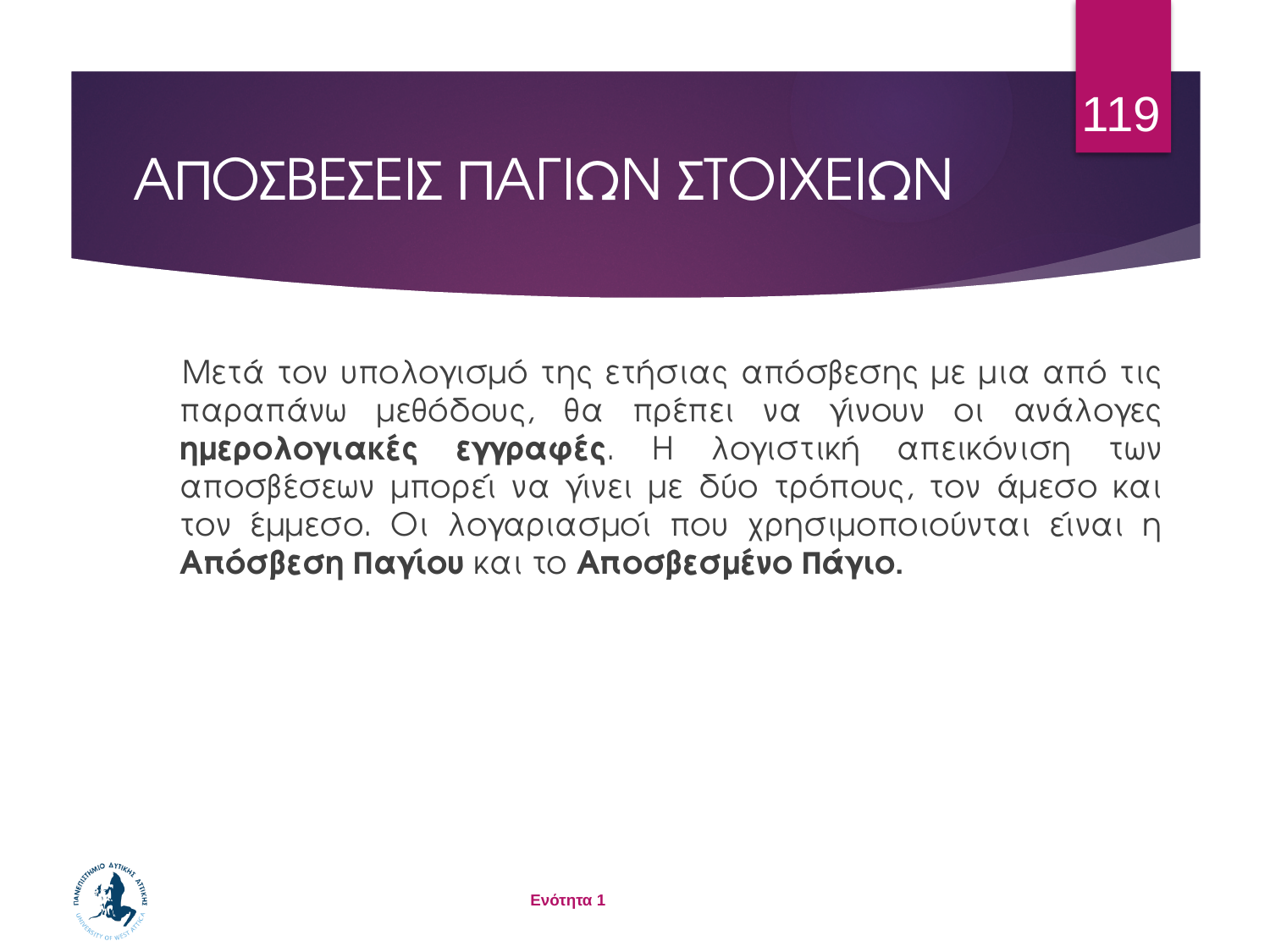

119
# ΑΠΟΣΒΕΣΕΙΣ ΠΑΓΙΩΝ ΣΤΟΙΧΕΙΩΝ
Μετά τον υπολογισμό της ετήσιας απόσβεσης με μια από τις παραπάνω μεθόδους, θα πρέπει να γίνουν οι ανάλογες ημερολογιακές εγγραφές. Η λογιστική απεικόνιση των αποσβέσεων μπορεί να γίνει με δύο τρόπους, τον άμεσο και τον έμμεσο. Οι λογαριασμοί που χρησιμοποιούνται είναι η Απόσβεση Παγίου και το Αποσβεσμένο Πάγιο.
Ενότητα 1